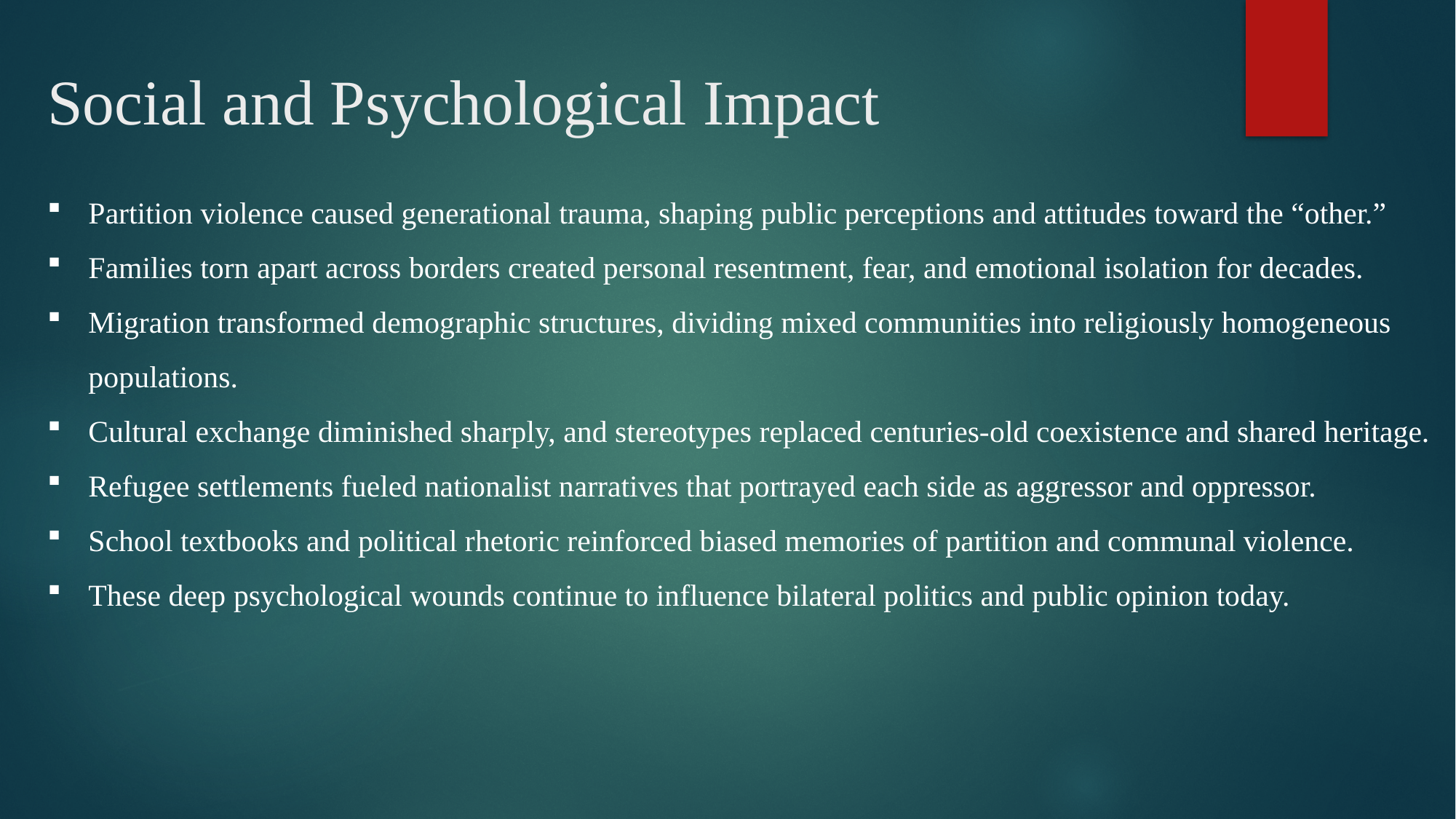

# Social and Psychological Impact
Partition violence caused generational trauma, shaping public perceptions and attitudes toward the “other.”
Families torn apart across borders created personal resentment, fear, and emotional isolation for decades.
Migration transformed demographic structures, dividing mixed communities into religiously homogeneous populations.
Cultural exchange diminished sharply, and stereotypes replaced centuries-old coexistence and shared heritage.
Refugee settlements fueled nationalist narratives that portrayed each side as aggressor and oppressor.
School textbooks and political rhetoric reinforced biased memories of partition and communal violence.
These deep psychological wounds continue to influence bilateral politics and public opinion today.